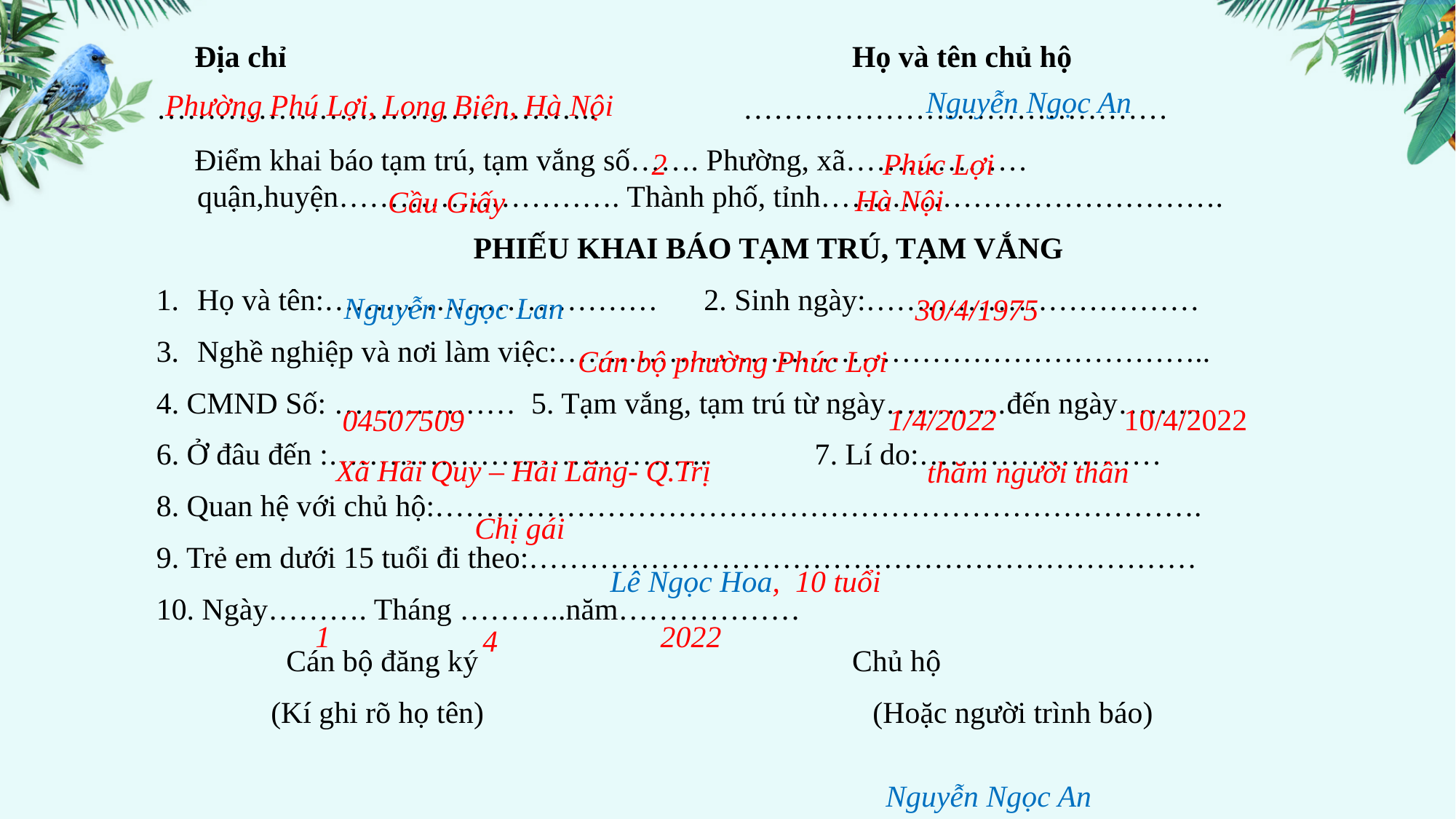

Địa chỉ						Họ và tên chủ hộ
……………………………………..		……………………………………
     Điểm khai báo tạm trú, tạm vắng số……. Phường, xã……………… quận,huyện………………………. Thành phố, tỉnh………………………………….
PHIẾU KHAI BÁO TẠM TRÚ, TẠM VẮNG
Họ và tên:……………………………      2. Sinh ngày:……………………………
Nghề nghiệp và nơi làm việc:………………………………………………………..
4. CMND Số: ………………  5. Tạm vắng, tạm trú từ ngày…………đến ngày……...
6. Ở đâu đến :………………………………..              7. Lí do:……………………
8. Quan hệ với chủ hộ:………………………………………………………………….
9. Trẻ em dưới 15 tuổi đi theo:…………………………………………………………
10. Ngày………. Tháng ………..năm………………
                 Cán bộ đăng ký 				Chủ hộ
               (Kí ghi rõ họ tên)			                 (Hoặc người trình báo)

       Nguyễn Ngọc An
Phường Phú Lợi, Long Biên, Hà Nội

2
Phúc Lợi
Hà Nội
Cầu Giấy
       Nguyễn Ngọc Lan
30/4/1975
Cán bộ phường Phúc Lợi
  1/4/2022
10/4/2022
04507509

 Xã Hải Quy – Hải Lăng- Q.Trị
thăm người thân
Chị gái
Lê Ngọc Hoa,  10 tuổi
1
2022
 4
       Nguyễn Ngọc An